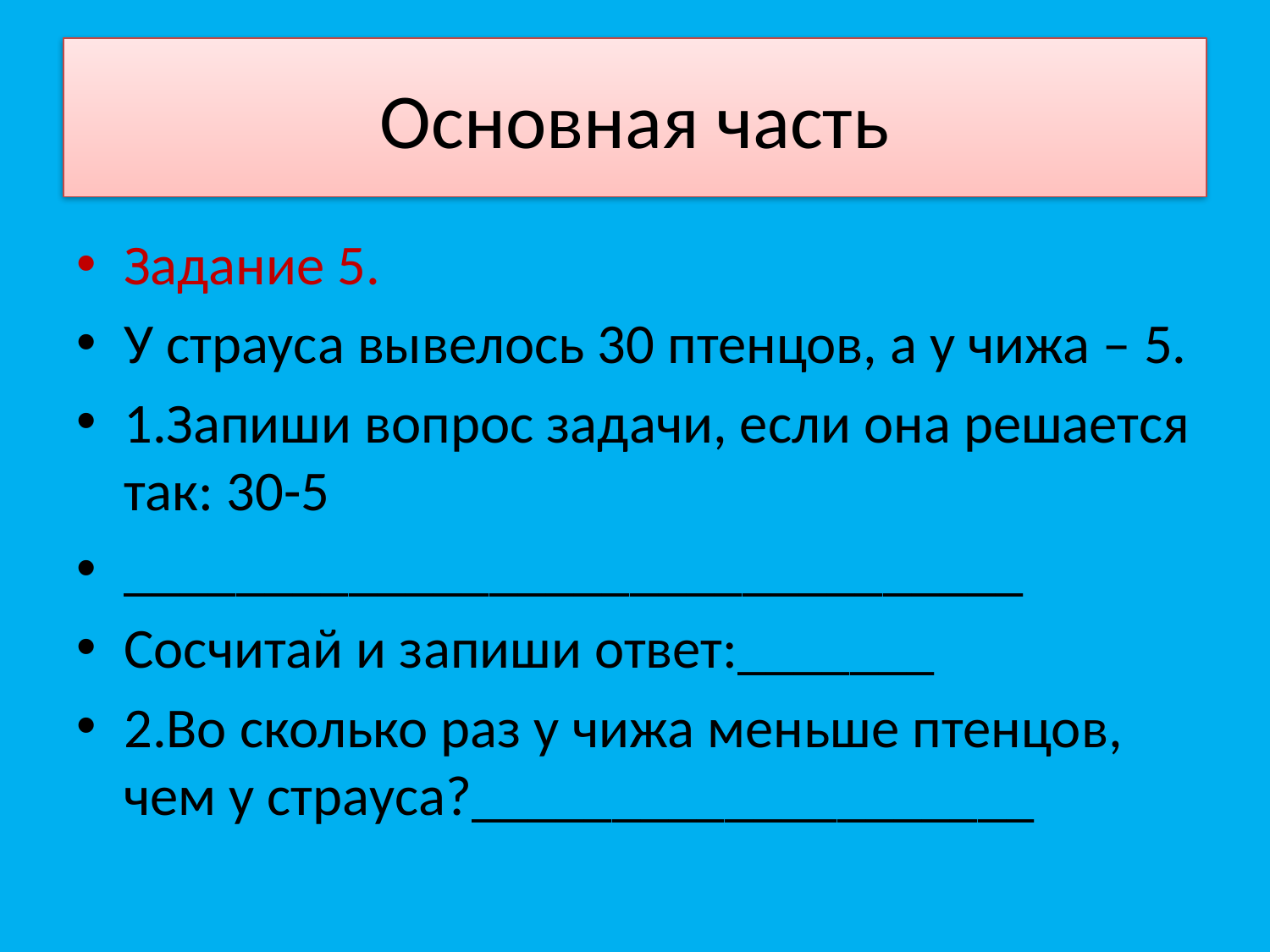

# Основная часть
Задание 5.
У страуса вывелось 30 птенцов, а у чижа – 5.
1.Запиши вопрос задачи, если она решается так: 30-5
________________________________
Сосчитай и запиши ответ:_______
2.Во сколько раз у чижа меньше птенцов, чем у страуса?____________________